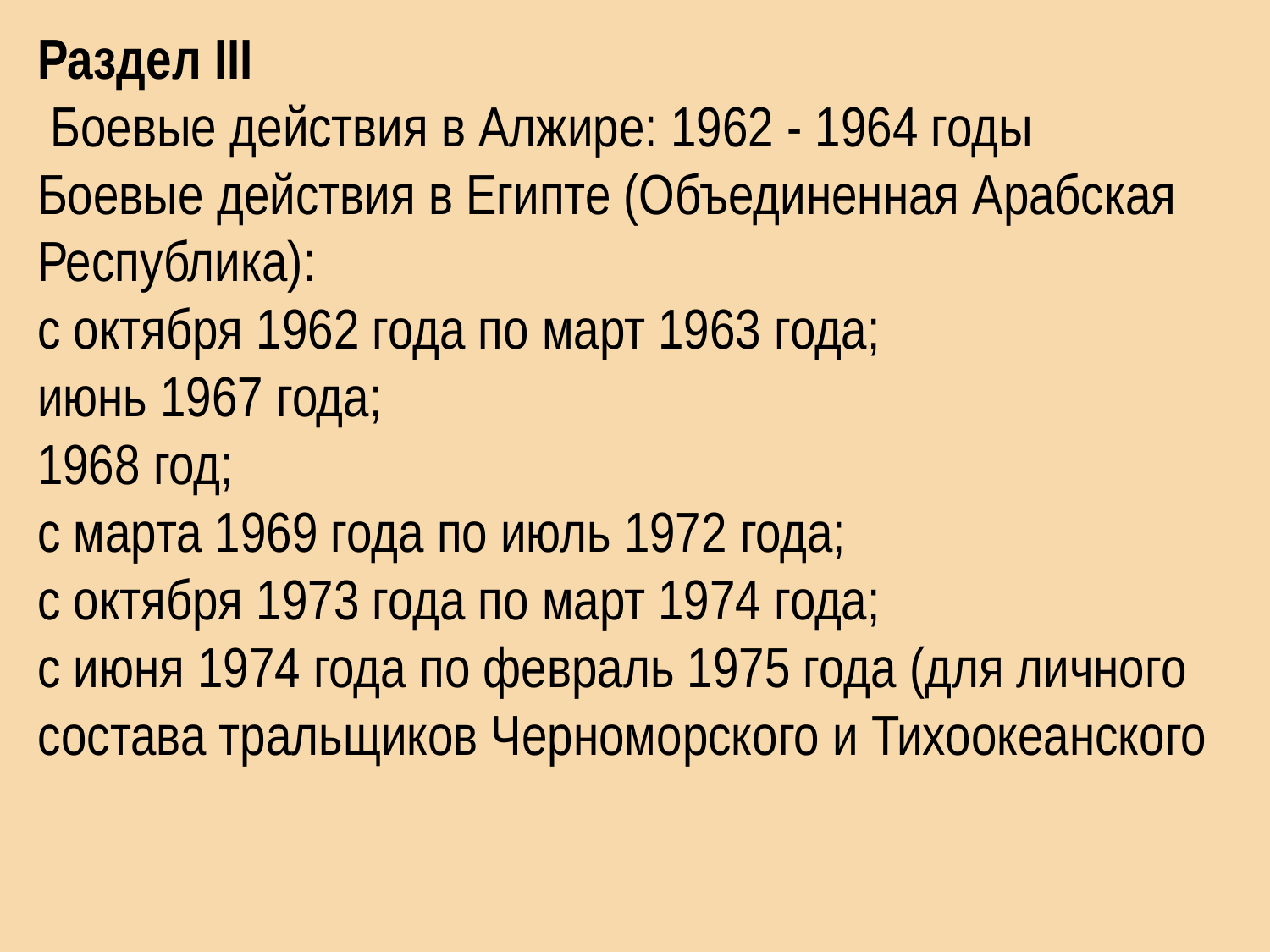

Раздел III
 Боевые действия в Алжире: 1962 - 1964 годы
Боевые действия в Египте (Объединенная Арабская Республика):
с октября 1962 года по март 1963 года;
июнь 1967 года;
1968 год;
с марта 1969 года по июль 1972 года;
с октября 1973 года по март 1974 года;
с июня 1974 года по февраль 1975 года (для личного состава тральщиков Черноморского и Тихоокеанского